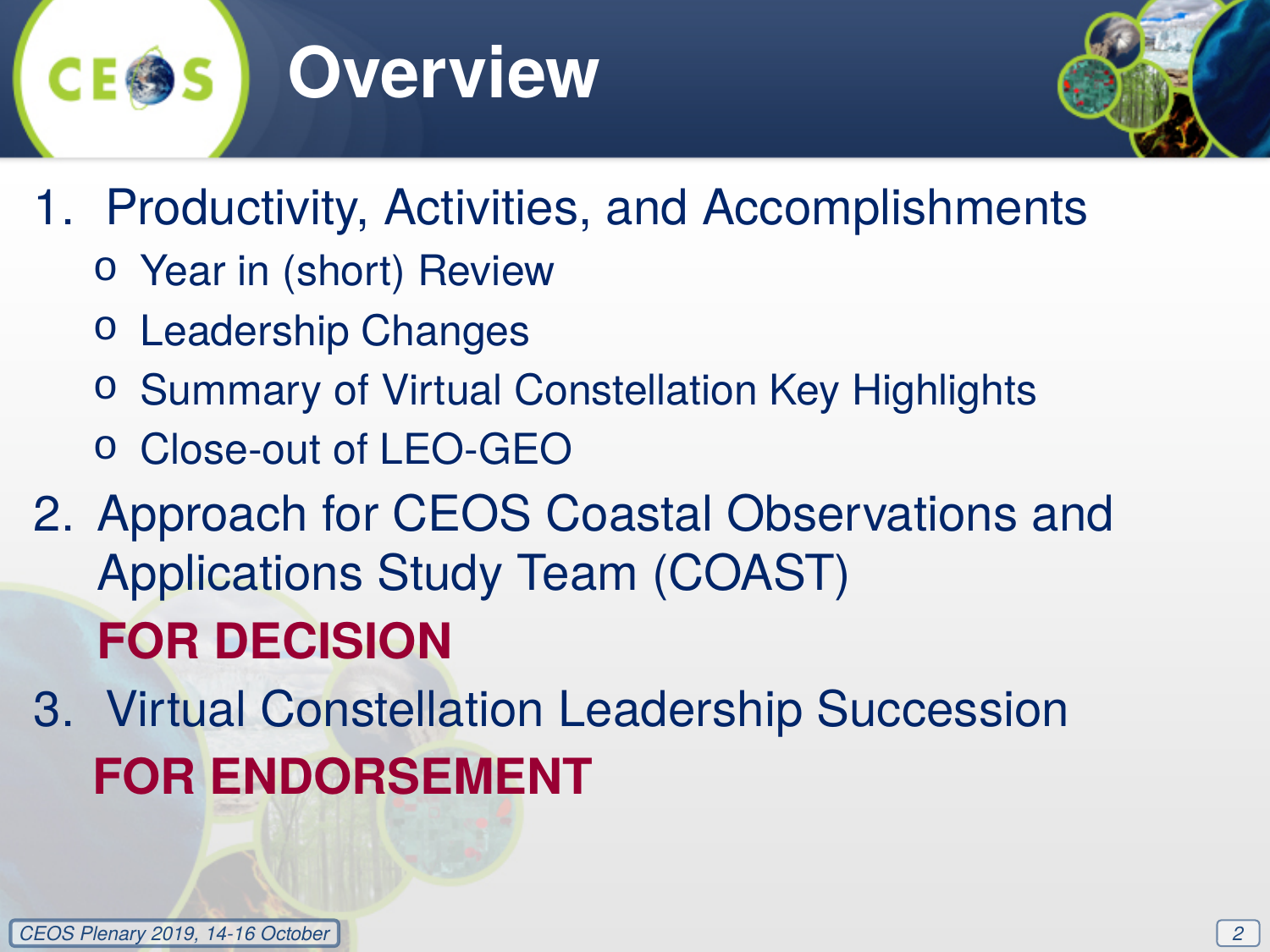

Overview
Productivity, Activities, and Accomplishments
Year in (short) Review
Leadership Changes
Summary of Virtual Constellation Key Highlights
Close-out of LEO-GEO
Approach for CEOS Coastal Observations and Applications Study Team (COAST)
FOR DECISION
Virtual Constellation Leadership Succession
FOR ENDORSEMENT
2